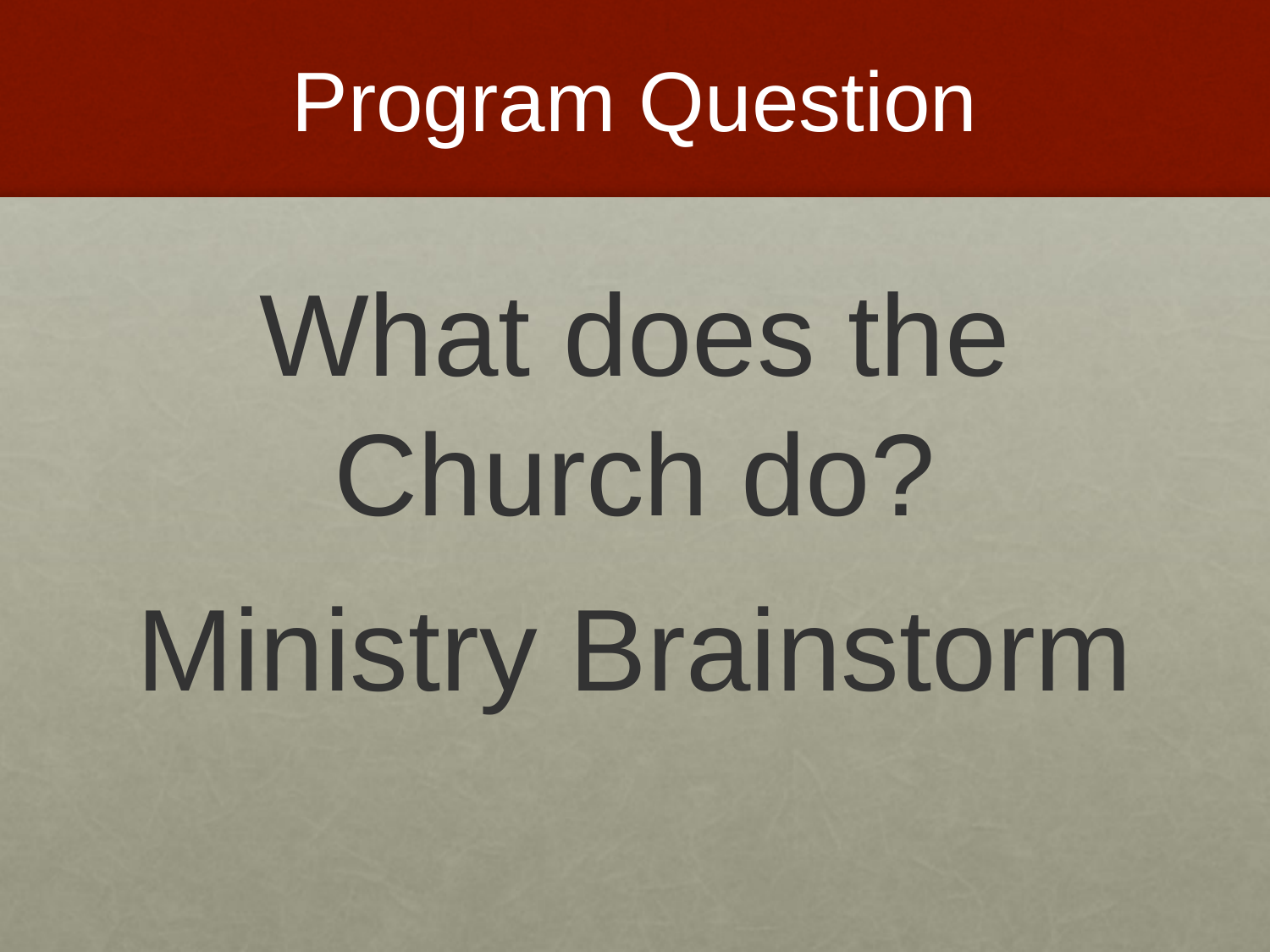

# Program Question
What does the Church do?
Ministry Brainstorm